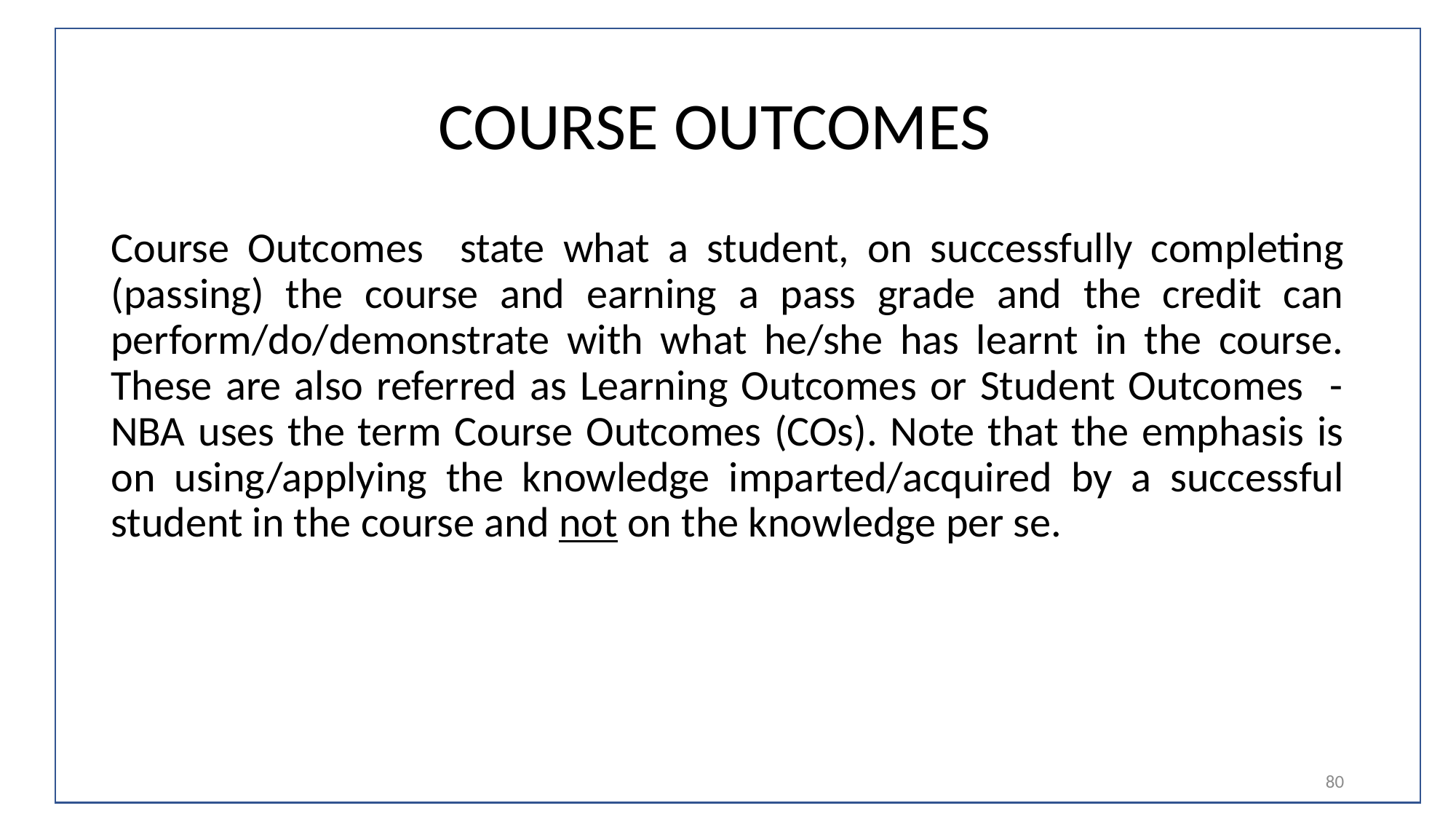

# COURSE OUTCOMES

Course Outcomes  state what a student, on successfully completing (passing) the course and earning a pass grade and the credit can perform/do/demonstrate with what he/she has learnt in the course. These are also referred as Learning Outcomes or Student Outcomes  - NBA uses the term Course Outcomes (COs). Note that the emphasis is on using/applying the knowledge imparted/acquired by a successful student in the course and not on the knowledge per se.
80